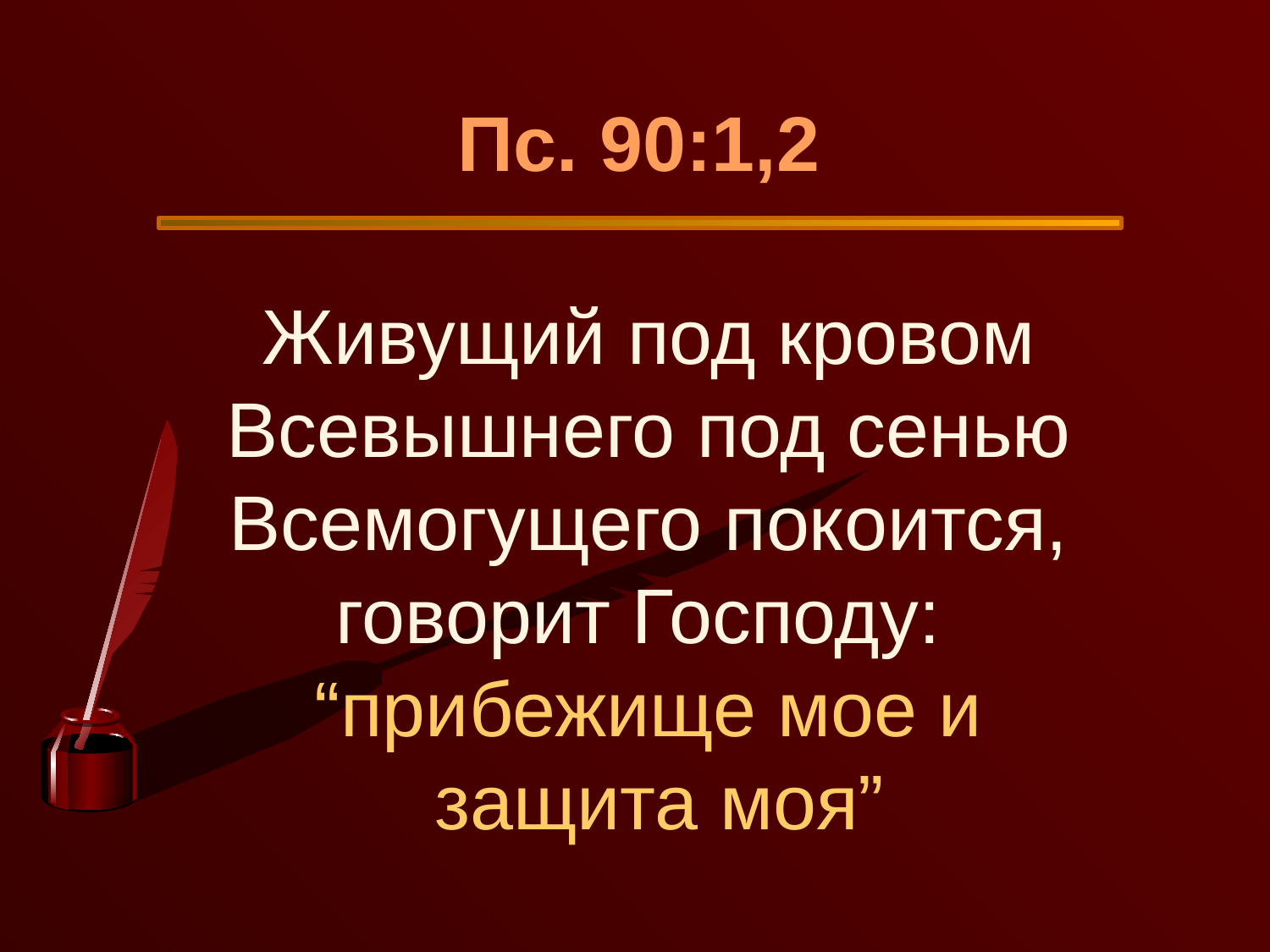

Пс. 90:1,2

Живущий под кровом
Всевышнего под сенью
Всемогущего покоится,
говорит Господу:
“прибежище мое и
защита моя”